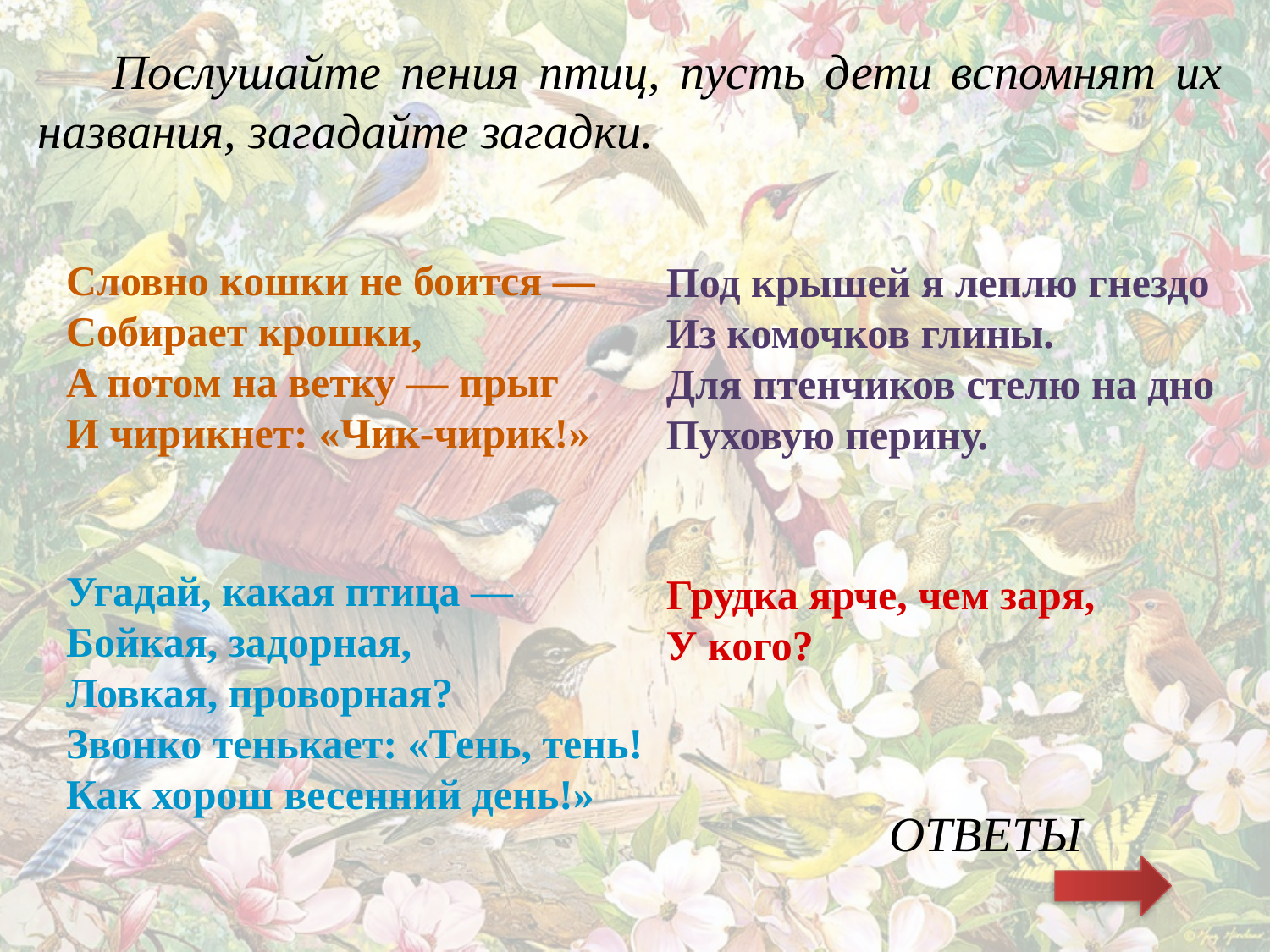

Послушайте пения птиц, пусть дети вспомнят их названия, загадайте загадки.

Словно кошки не боится —
Собирает крошки,
А потом на ветку — прыг
И чирикнет: «Чик-чирик!»
Под крышей я леплю гнездо
Из комочков глины.
Для птенчиков стелю на дно
Пуховую перину.
Угадай, какая птица —
Бойкая, задорная,
Ловкая, проворная?
Звонко тенькает: «Тень, тень!
Как хорош весенний день!»
Грудка ярче, чем заря,
У кого?
ОТВЕТЫ